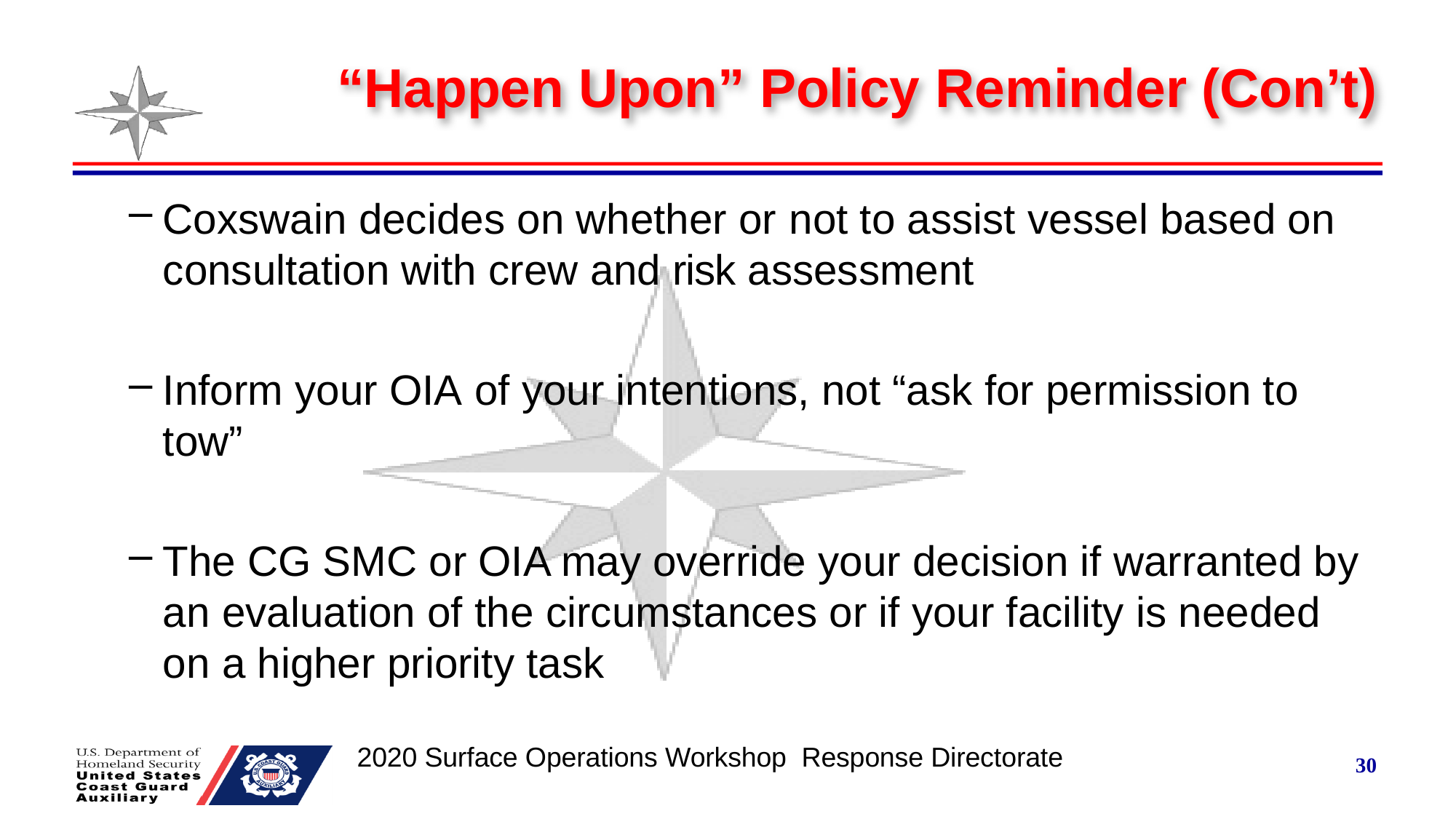

# “Happen Upon” Policy Reminder (Con’t)
Coxswain decides on whether or not to assist vessel based on consultation with crew and risk assessment

Inform your OIA of your intentions, not “ask for permission to tow”

The CG SMC or OIA may override your decision if warranted by an evaluation of the circumstances or if your facility is needed on a higher priority task
30

2020 Surface Operations Workshop  Response Directorate